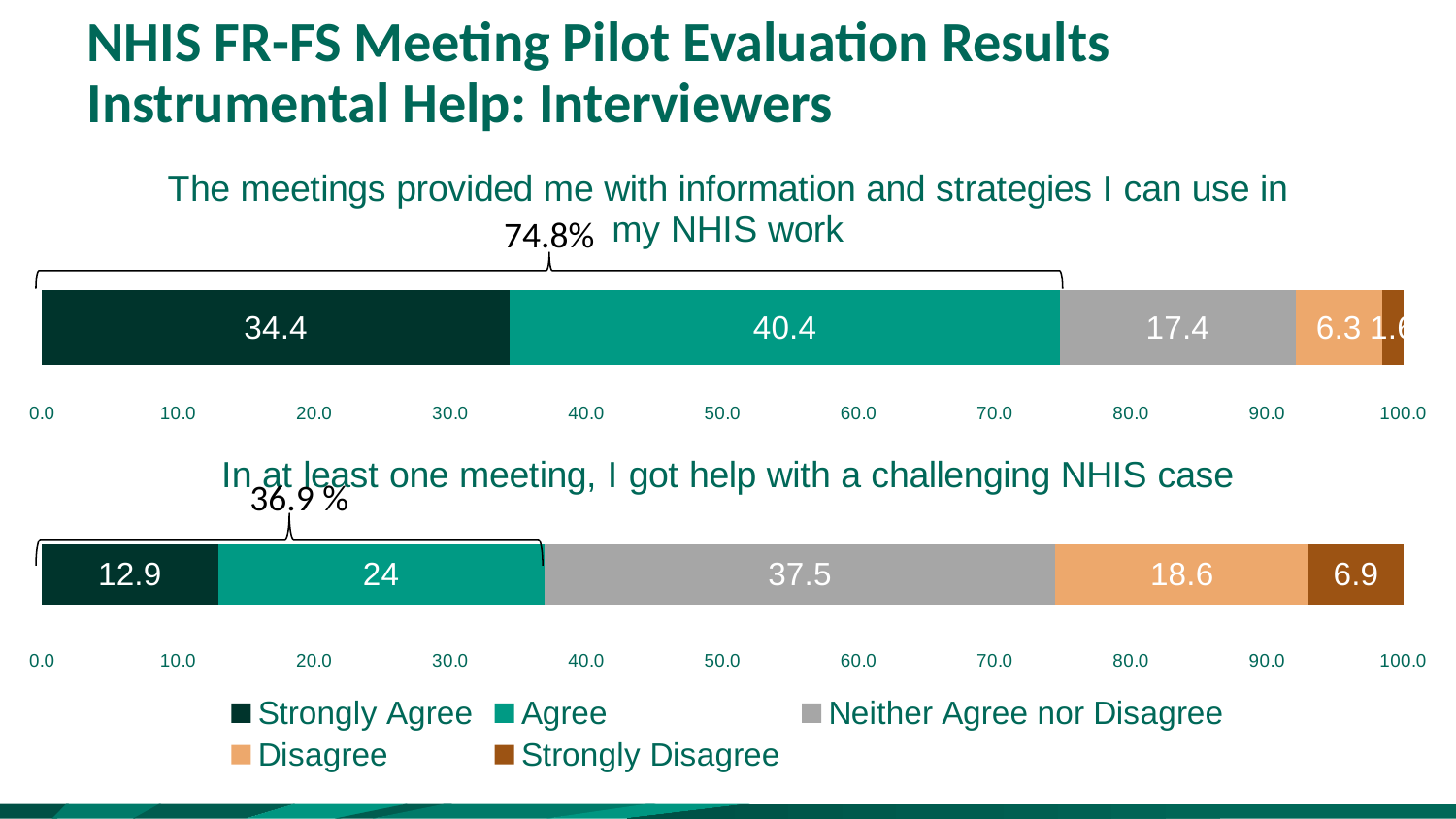

# NHIS FR-FS Meeting Pilot Evaluation Results Instrumental Help: Interviewers

### Chart: The meetings provided me with information and strategies I can use in my NHIS work

| Category | Strongly Agree | Agree | Neither Agree nor Disagree | Disagree | Strongly Disagree |
|---|---|---|---|---|---|
| The meetings provided me with information and strategies I can use in my NHIS work | 34.38485804416404 | 40.37854889589905 | 17.350157728706623 | 6.309148264984227 | 1.5772870662460567 |
74.8%

### Chart: In at least one meeting, I got help with a challenging NHIS case

| Category | Strongly Agree | Agree | Neither Agree nor Disagree | Disagree | Strongly Disagree |
|---|---|---|---|---|---|
| In at least one meeting, I got help with a challenging NHIS case | 12.933753943217665 | 23.974763406940063 | 37.53943217665615 | 18.61198738170347 | 6.940063091482649 |
36.9 %